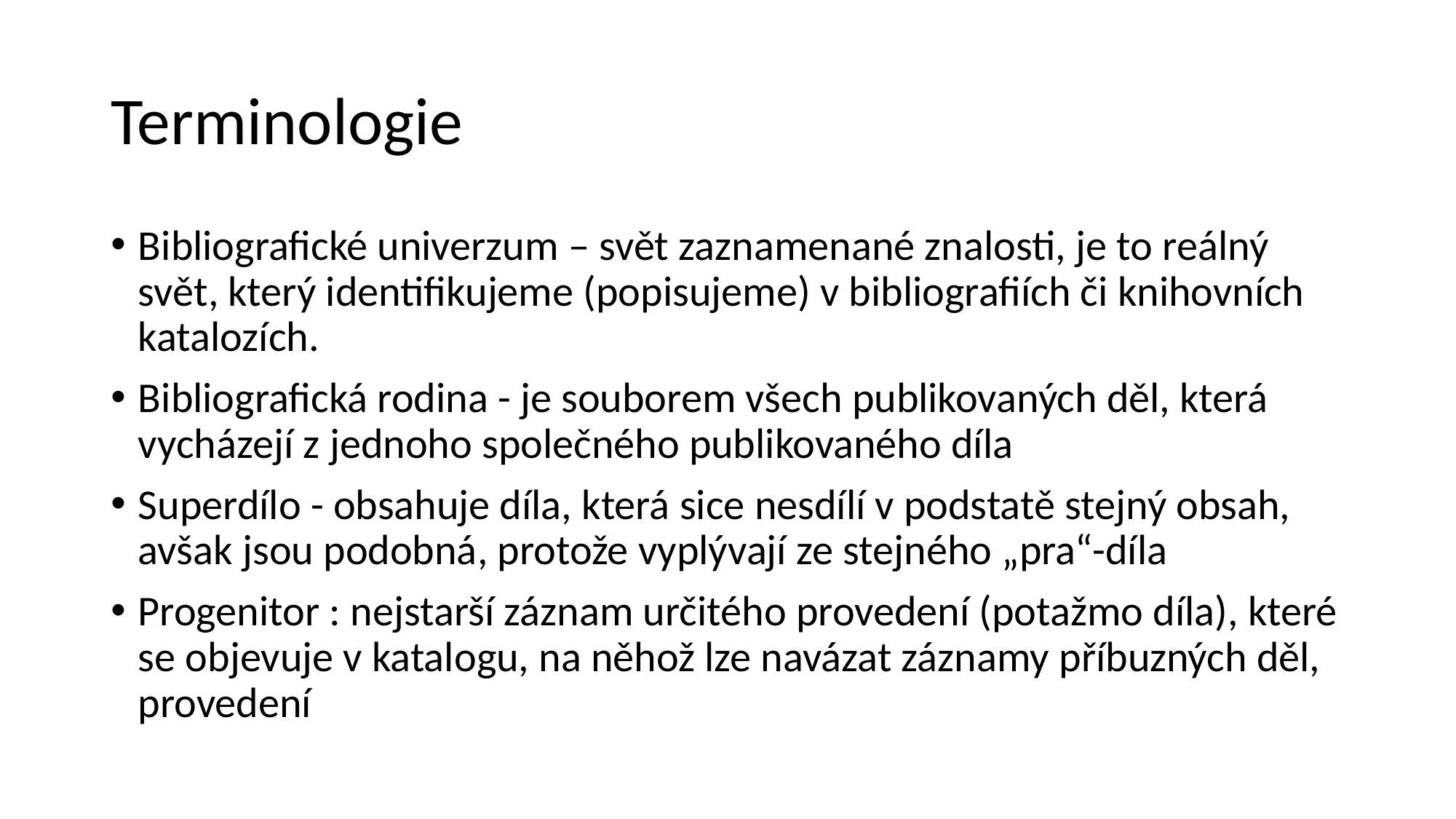

# Terminologie
Bibliografické univerzum – svět zaznamenané znalosti, je to reálný svět, který identifikujeme (popisujeme) v bibliografiích či knihovních katalozích.
Bibliografická rodina - je souborem všech publikovaných děl, která vycházejí z jednoho společného publikovaného díla
Superdílo - obsahuje díla, která sice nesdílí v podstatě stejný obsah, avšak jsou podobná, protože vyplývají ze stejného „pra“-díla
Progenitor : nejstarší záznam určitého provedení (potažmo díla), které se objevuje v katalogu, na něhož lze navázat záznamy příbuzných děl, provedení